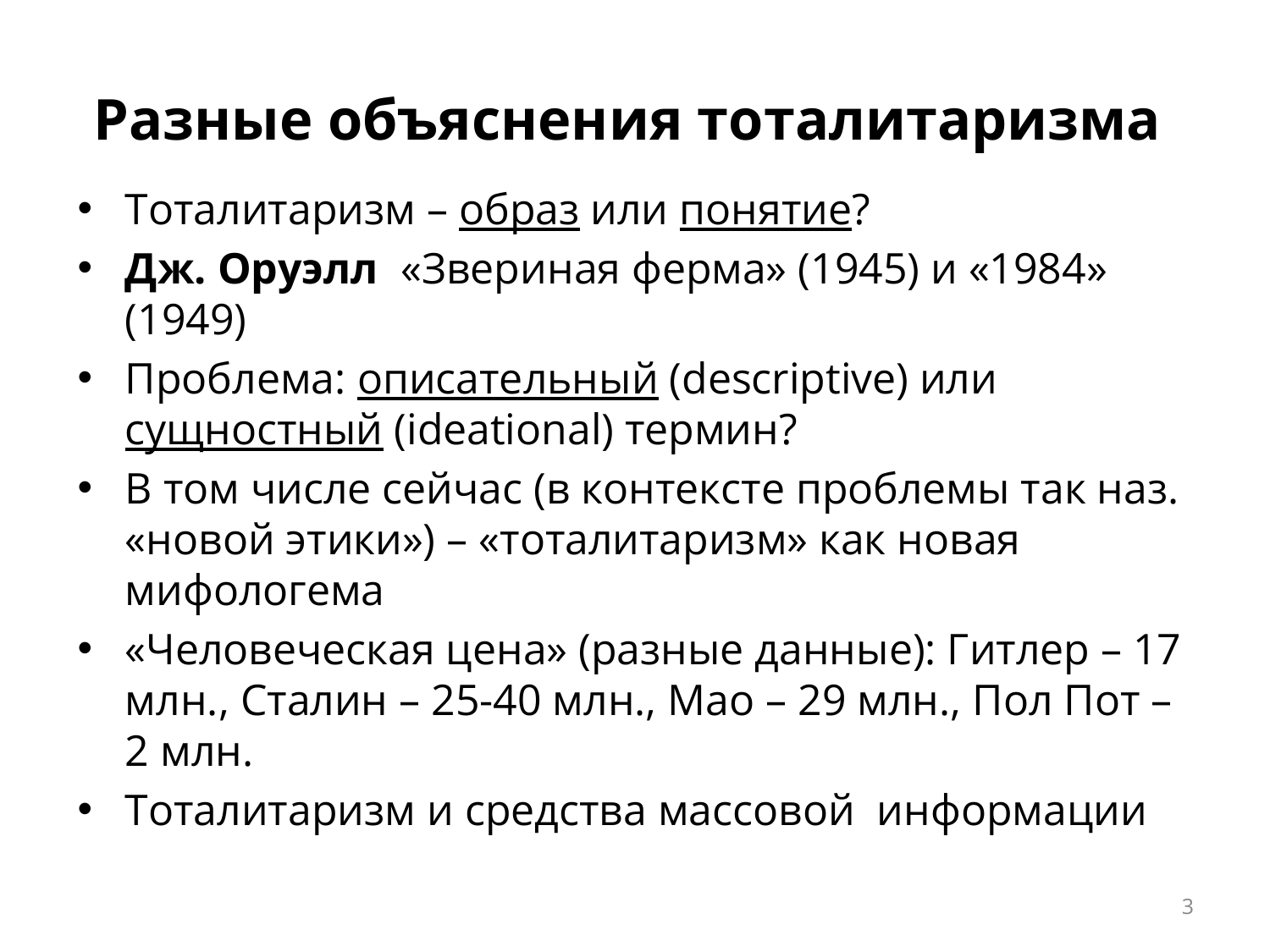

# Разные объяснения тоталитаризма
Тоталитаризм – образ или понятие?
Дж. Оруэлл  «Звериная ферма» (1945) и «1984» (1949)
Проблема: описательный (descriptive) или сущностный (ideational) термин?
В том числе сейчас (в контексте проблемы так наз. «новой этики») – «тоталитаризм» как новая мифологема
«Человеческая цена» (разные данные): Гитлер – 17 млн., Сталин – 25-40 млн., Мао – 29 млн., Пол Пот – 2 млн.
Тоталитаризм и средства массовой  информации
3